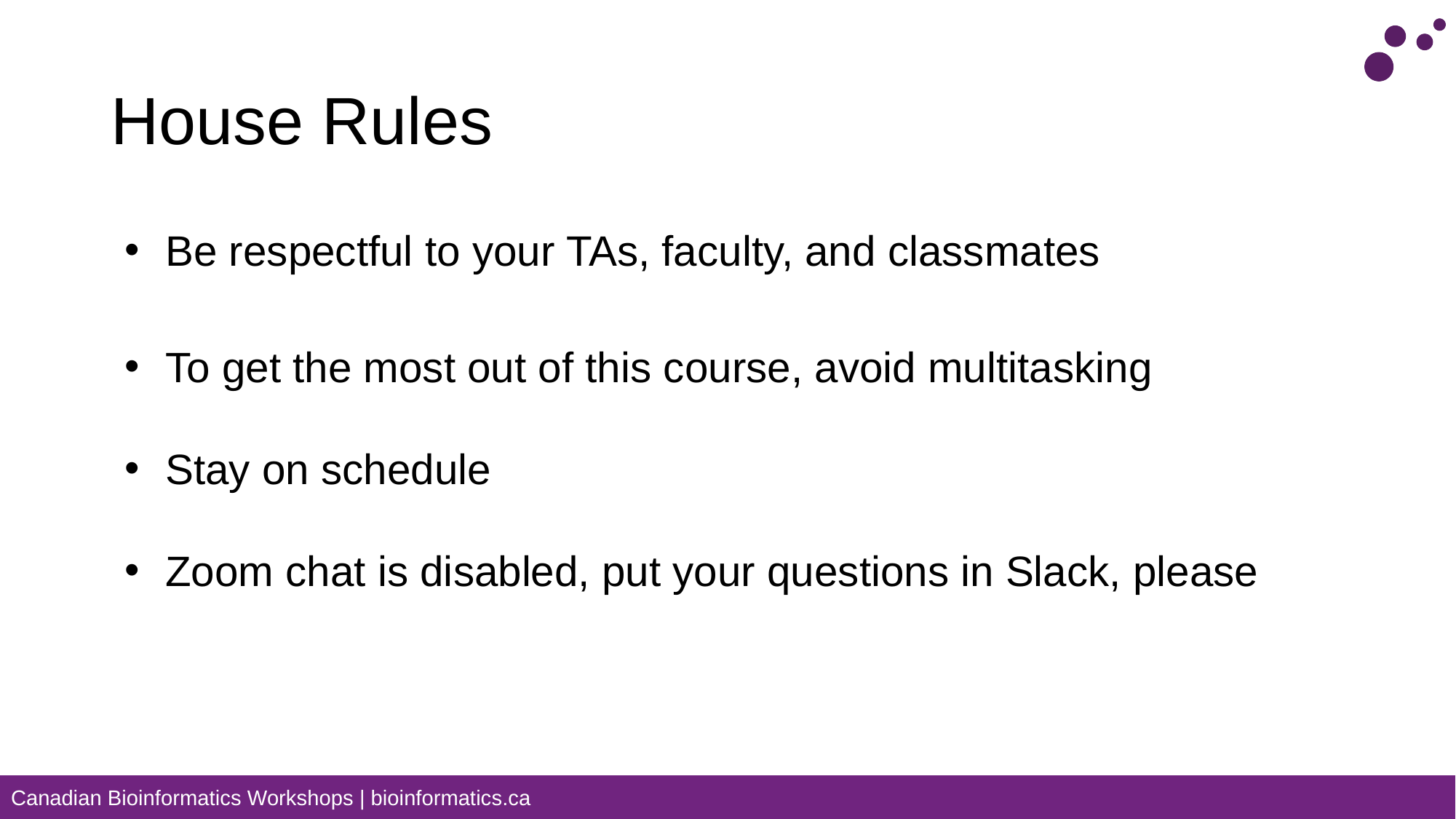

# House Rules
Be respectful to your TAs, faculty, and classmates

To get the most out of this course, avoid multitasking

Stay on schedule

Zoom chat is disabled, put your questions in Slack, please